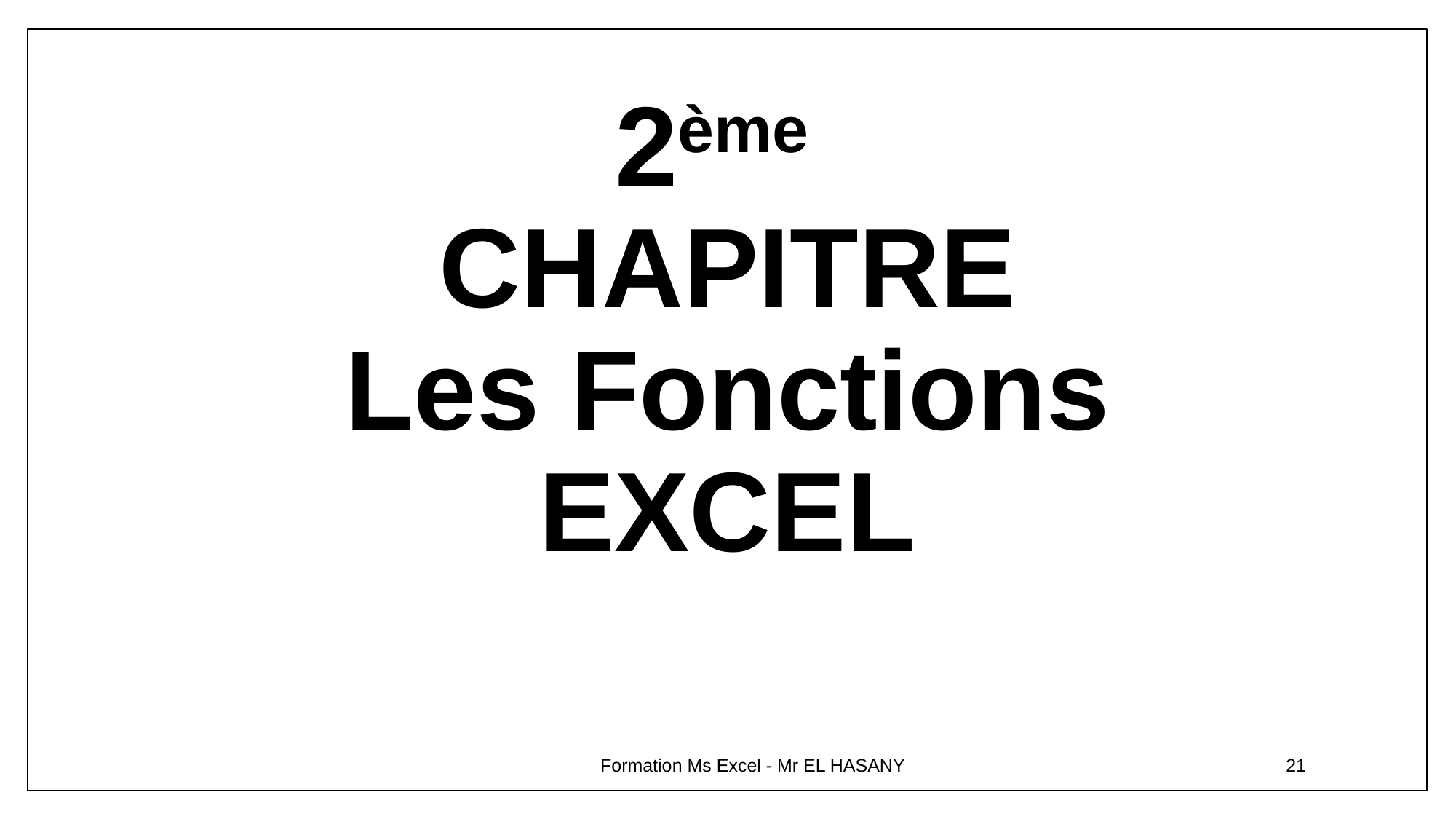

# 2ème CHAPITRE Les Fonctions EXCEL
Formation Ms Excel - Mr EL HASANY
21